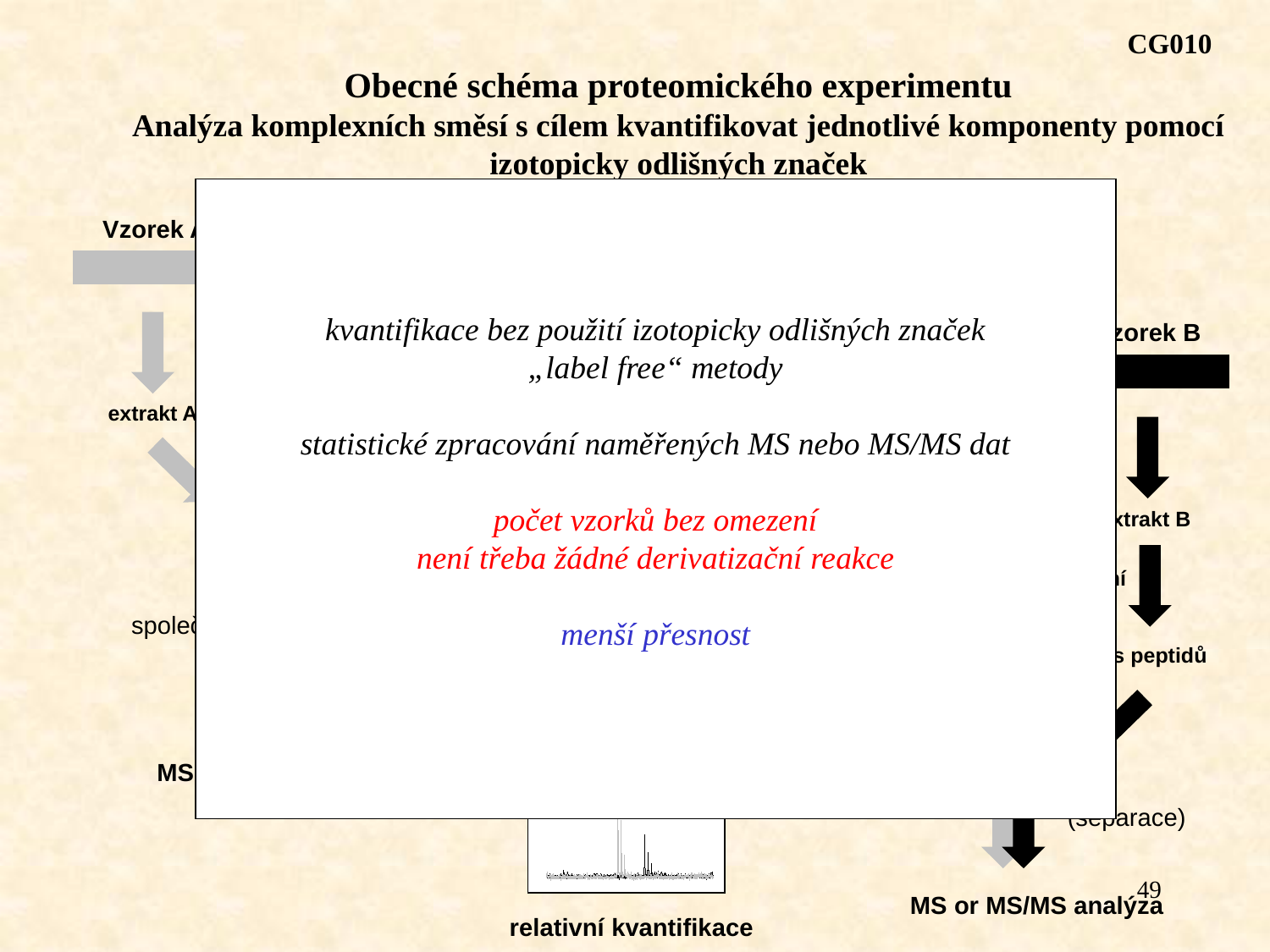

CG010
Obecné schéma proteomického experimentu
Analýza komplexních směsí s cílem kvantifikovat jednotlivé komponenty pomocí izotopicky odlišných značek
kvantifikace bez použití izotopicky odlišných značek
„label free“ metody

statistické zpracování naměřených MS nebo MS/MS dat

počet vzorků bez omezení
není třeba žádné derivatizační reakce

menší přesnost

Vzorek B
Vzorek A
SILAC

Vzorek B
Vzorek A

izolace proteinů

extrakt A
extrakt B
proteolytické štěpení

iTRAQ
TMT
směs peptidů
směs peptidů

(separace)

MS or MS/MS analýza
izolace proteinů

ICAT, iTRAQ,
ICPL, ...
extrakt A
extrakt B

(separace)
společné proteolytické štěpení
(separace)

MS or MS/MS analýza

relativní kvantifikace
49